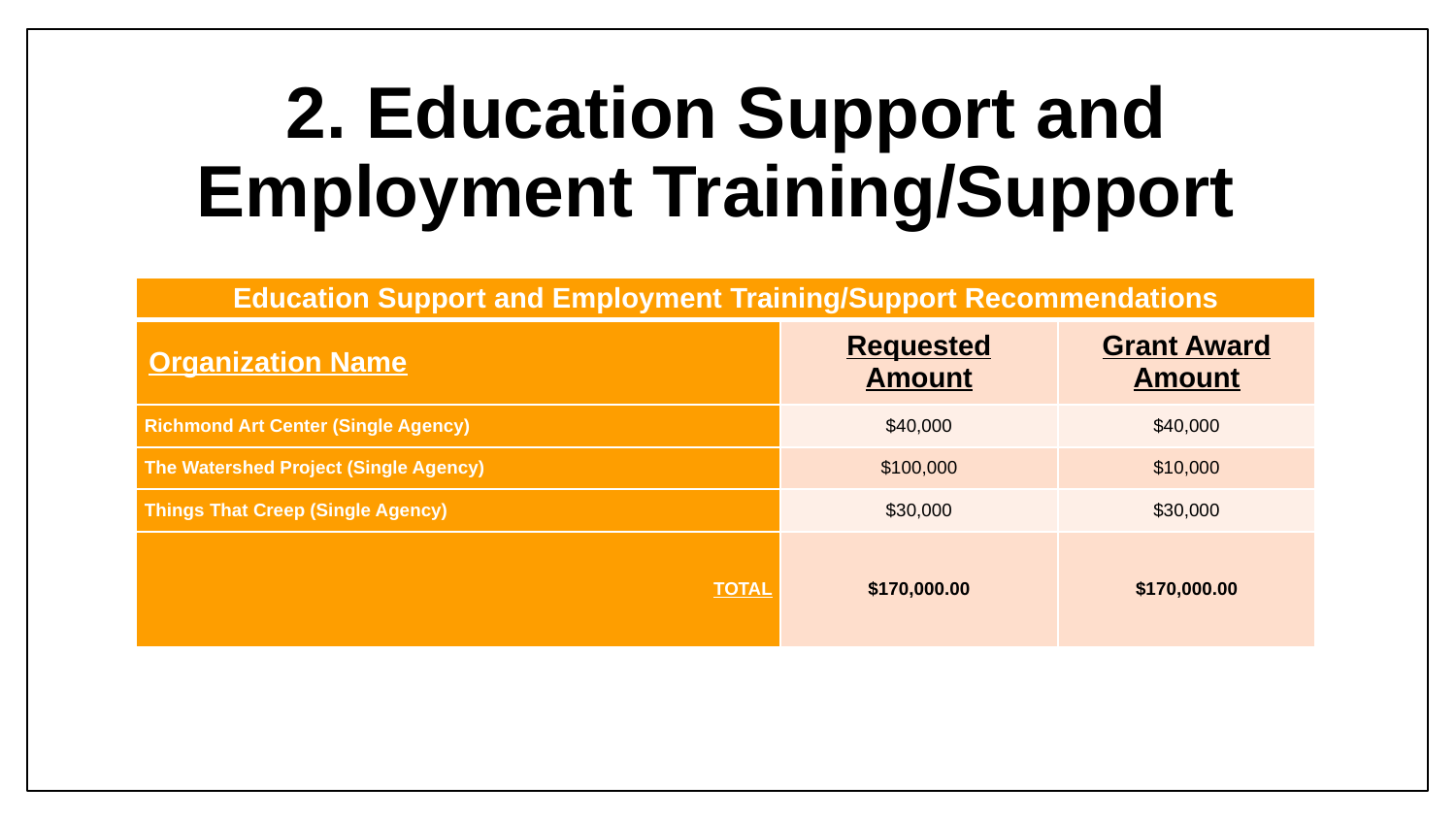

# 2. Education Support and Employment Training/Support
| Education Support and Employment Training/Support Recommendations |  |  |
| --- | --- | --- |
| Organization Name | Requested Amount | Grant Award Amount |
| Richmond Art Center (Single Agency) | $40,000 | $40,000 |
| The Watershed Project (Single Agency) | $100,000 | $10,000 |
| Things That Creep (Single Agency) | $30,000 | $30,000 |
| TOTAL | $170,000.00 | $170,000.00 |